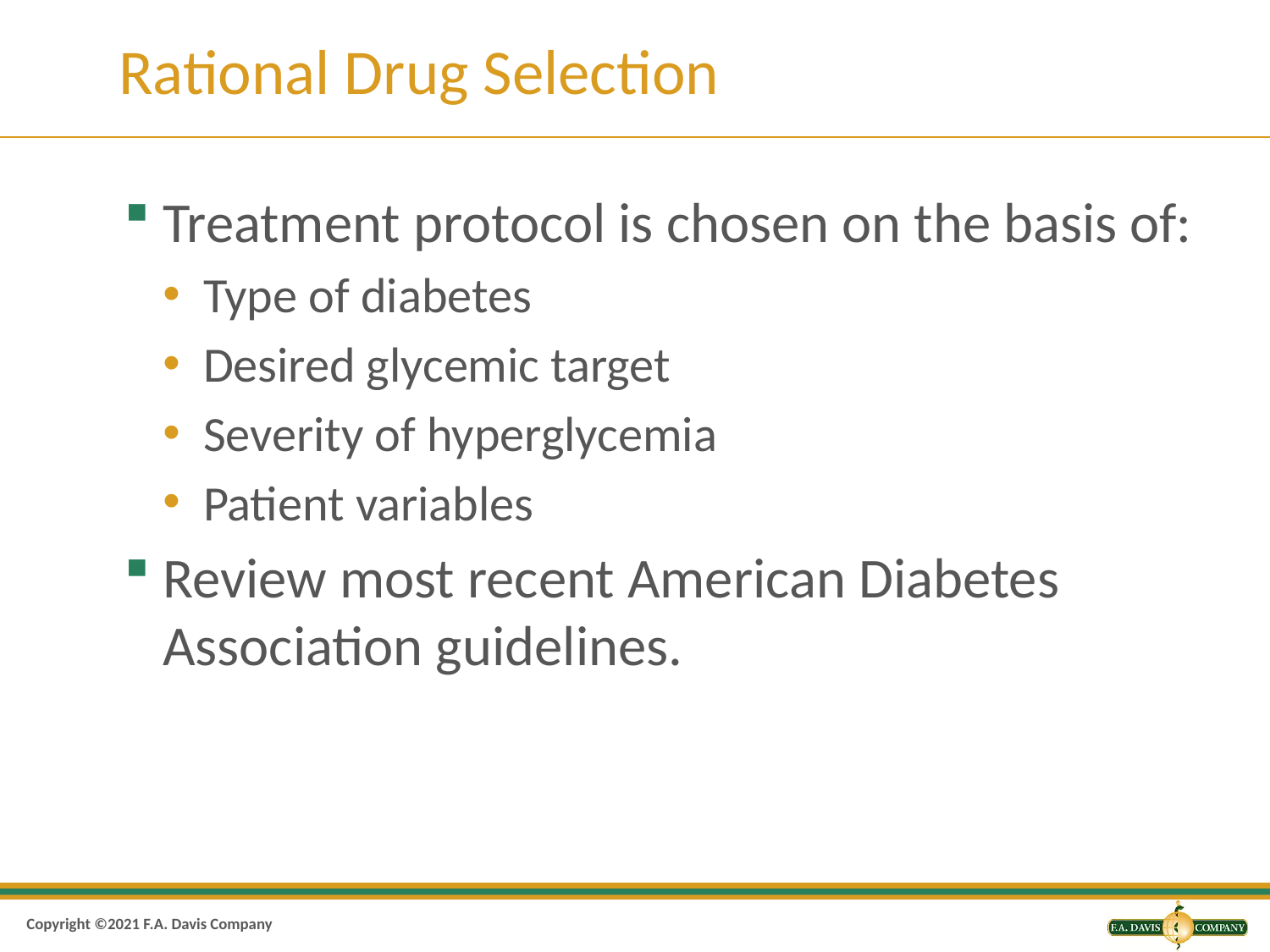

# Rational Drug Selection
Treatment protocol is chosen on the basis of:
Type of diabetes
Desired glycemic target
Severity of hyperglycemia
Patient variables
Review most recent American Diabetes Association guidelines.